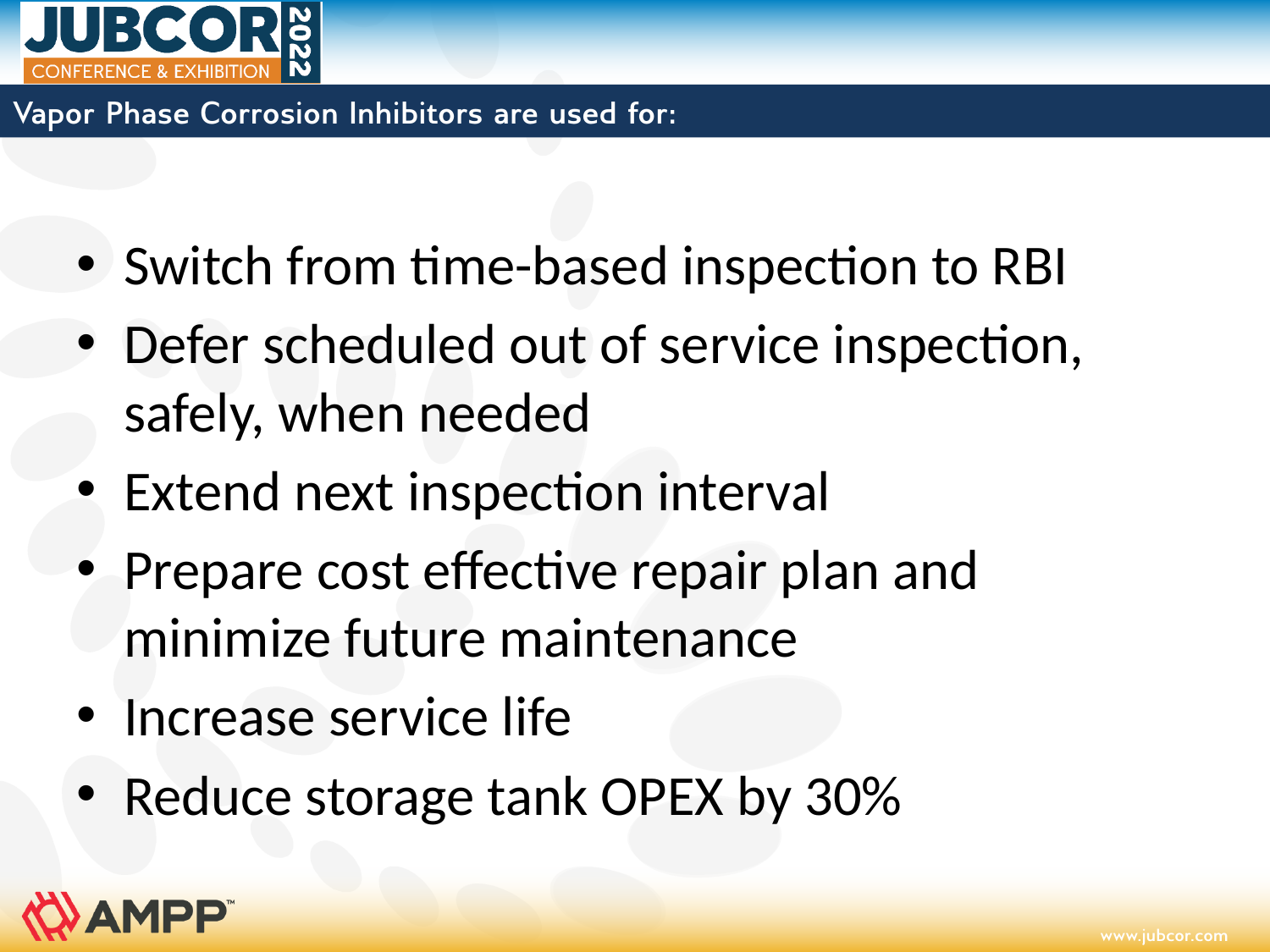

# Vapor Phase Corrosion Inhibitors are used for:
Switch from time-based inspection to RBI
Defer scheduled out of service inspection, safely, when needed
Extend next inspection interval
Prepare cost effective repair plan and minimize future maintenance
Increase service life
Reduce storage tank OPEX by 30%